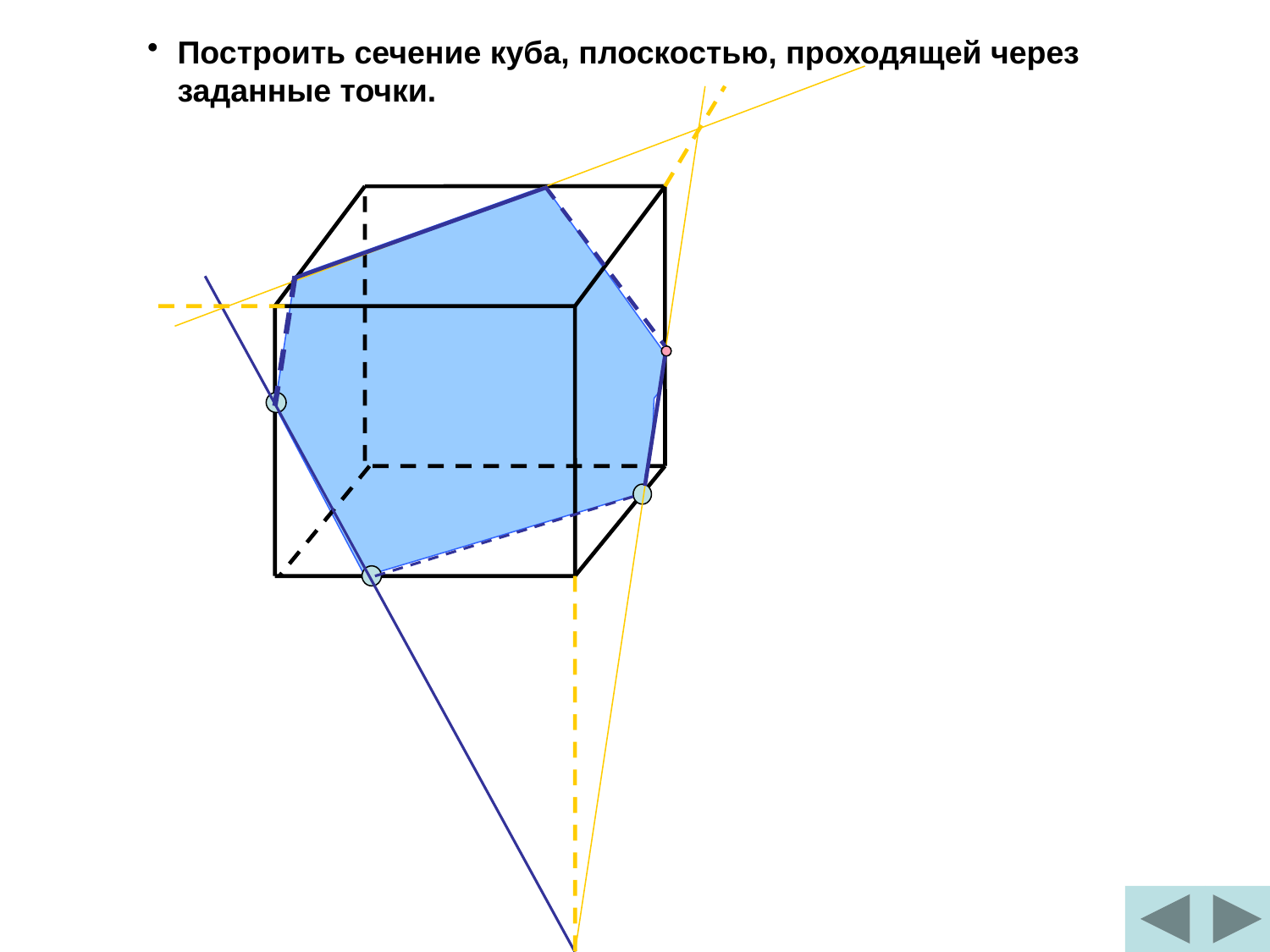

Построить сечение куба, плоскостью, проходящей через заданные точки.